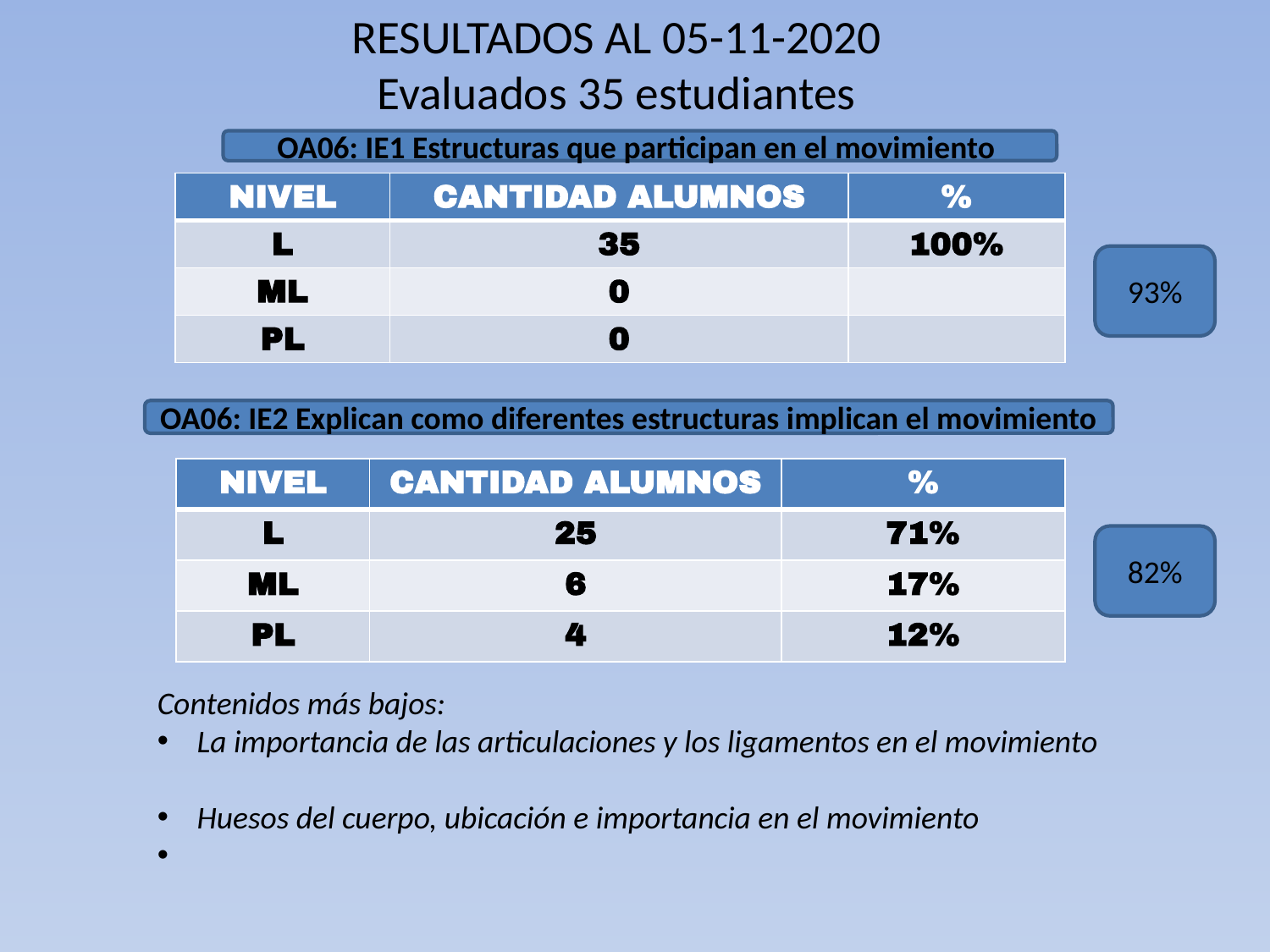

# RESULTADOS AL 05-11-2020 Evaluados 35 estudiantes
OA06: IE1 Estructuras que participan en el movimiento
| NIVEL | CANTIDAD ALUMNOS | % |
| --- | --- | --- |
| L | 35 | 100% |
| ML | 0 |  |
| PL | 0 |  |
93%
OA06: IE2 Explican como diferentes estructuras implican el movimiento
| NIVEL | CANTIDAD ALUMNOS | % |
| --- | --- | --- |
| L | 25 | 71% |
| ML | 6 | 17% |
| PL | 4 | 12% |
82%
Contenidos más bajos:
La importancia de las articulaciones y los ligamentos en el movimiento

Huesos del cuerpo, ubicación e importancia en el movimiento